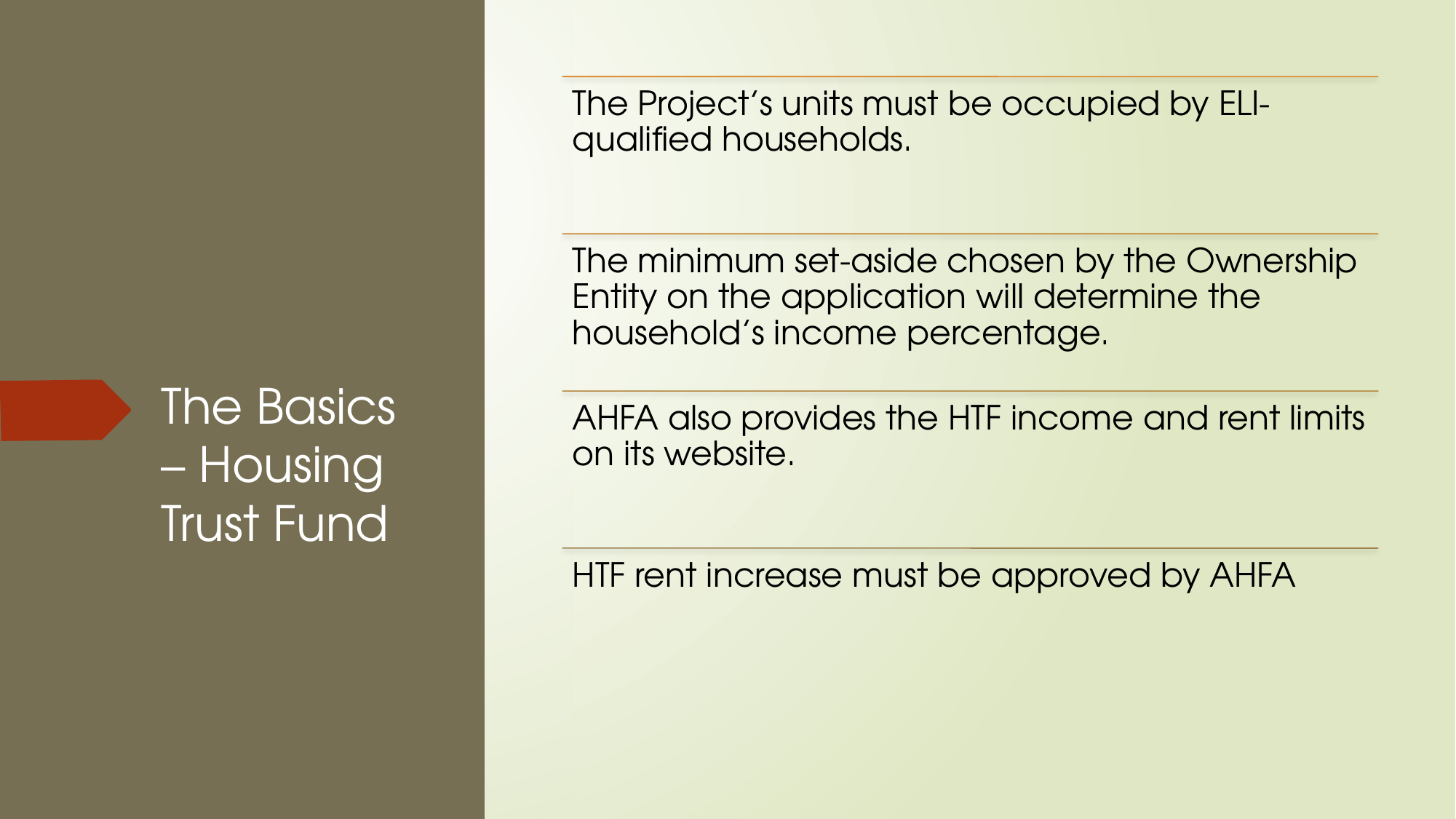

The Project’s units must be occupied by ELI-qualified households.
The minimum set-aside chosen by the Ownership Entity on the application will determine the household’s income percentage.
AHFA also provides the HTF income and rent limits on its website.
HTF rent increase must be approved by AHFA
# The Basics – Housing Trust Fund